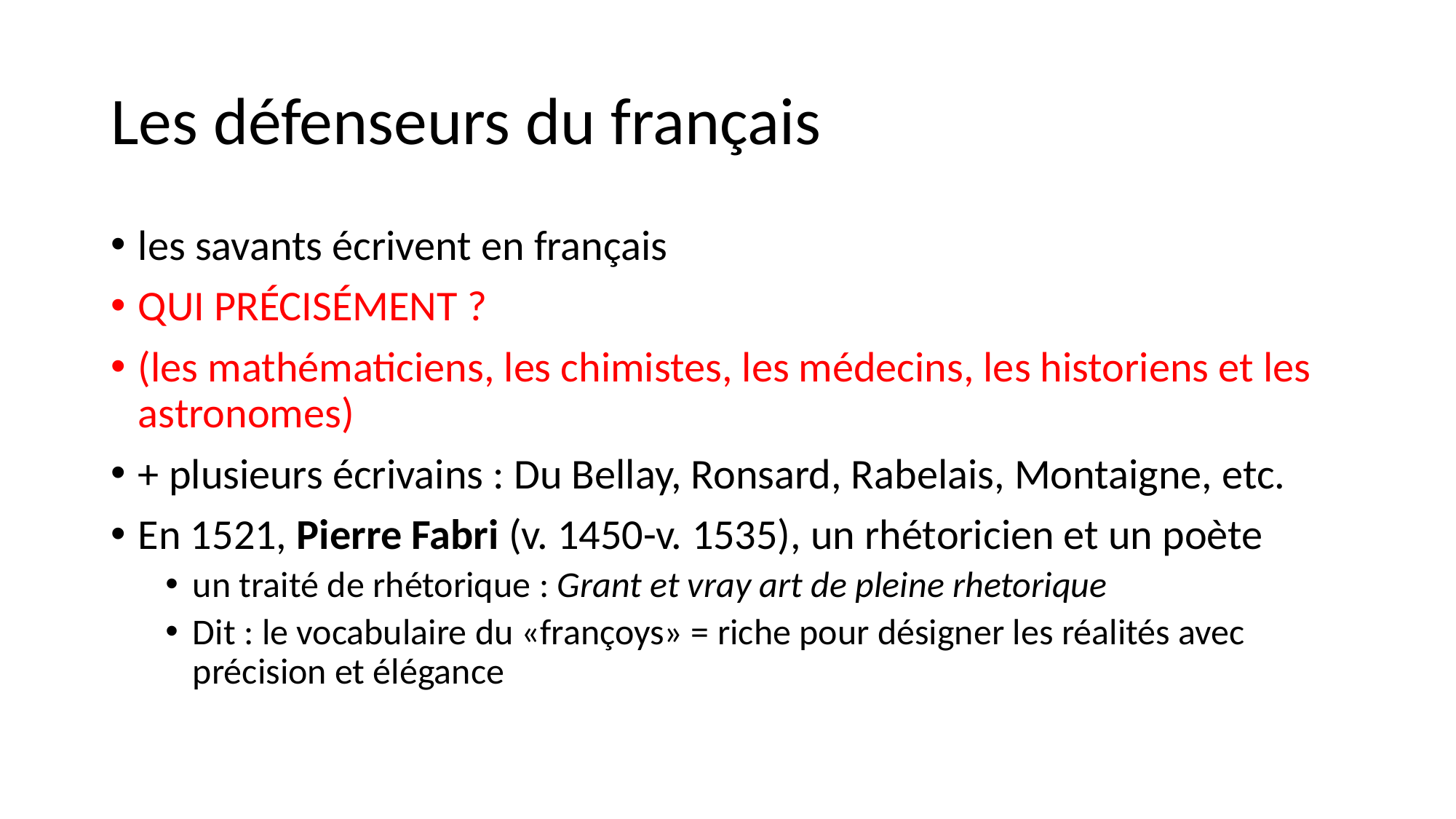

# Les défenseurs du français
les savants écrivent en français
QUI PRÉCISÉMENT ?
(les mathématiciens, les chimistes, les médecins, les historiens et les astronomes)
+ plusieurs écrivains : Du Bellay, Ronsard, Rabelais, Montaigne, etc.
En 1521, Pierre Fabri (v. 1450-v. 1535), un rhétoricien et un poète
un traité de rhétorique : Grant et vray art de pleine rhetorique
Dit : le vocabulaire du «françoys» = riche pour désigner les réalités avec précision et élégance